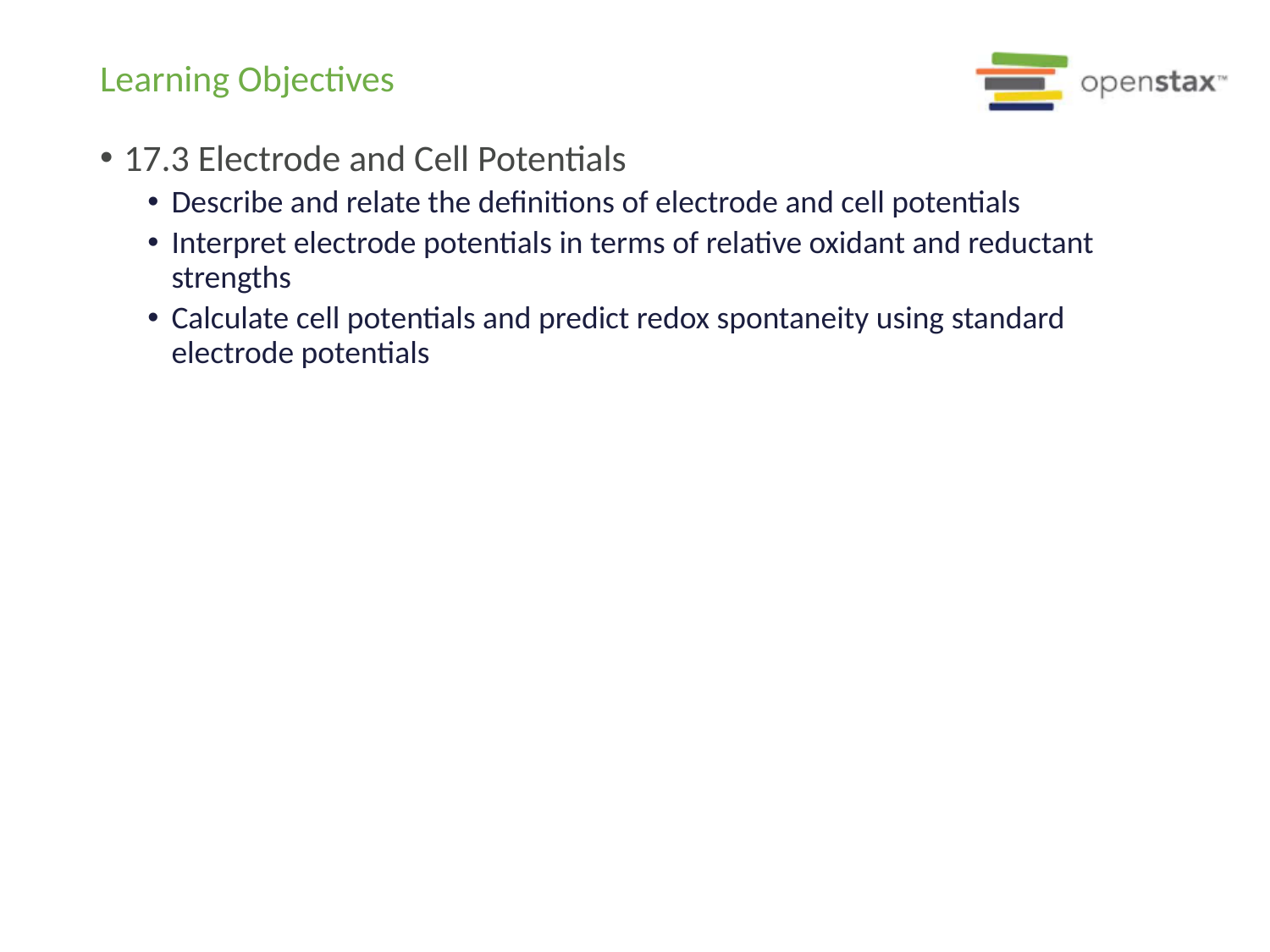

# Learning Objectives
17.3 Electrode and Cell Potentials
Describe and relate the definitions of electrode and cell potentials
Interpret electrode potentials in terms of relative oxidant and reductant strengths
Calculate cell potentials and predict redox spontaneity using standard electrode potentials